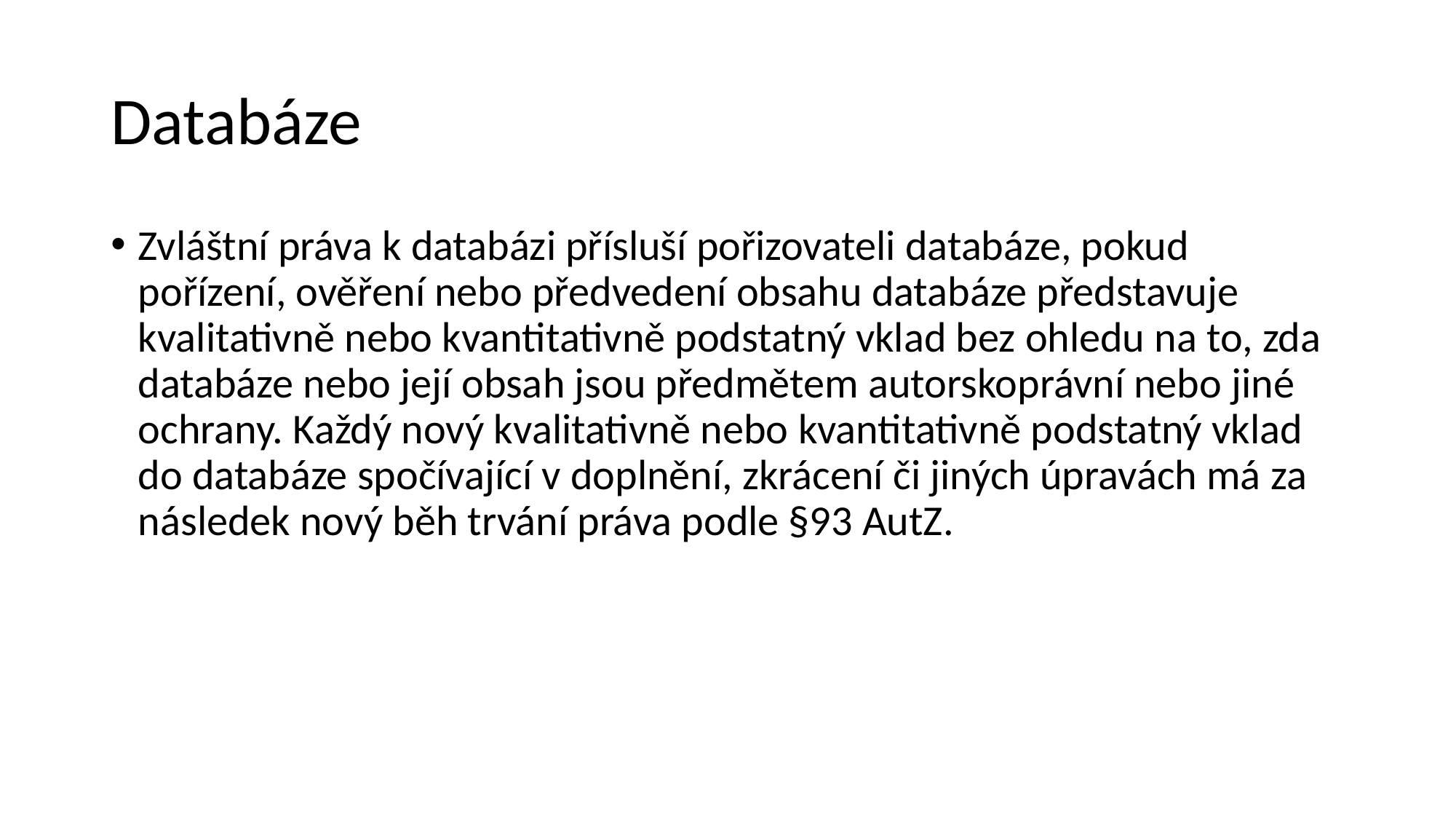

# Databáze
Zvláštní práva k databázi přísluší pořizovateli databáze, pokud pořízení, ověření nebo předvedení obsahu databáze představuje kvalitativně nebo kvantitativně podstatný vklad bez ohledu na to, zda databáze nebo její obsah jsou předmětem autorskoprávní nebo jiné ochrany. Každý nový kvalitativně nebo kvantitativně podstatný vklad do databáze spočívající v doplnění, zkrácení či jiných úpravách má za následek nový běh trvání práva podle §93 AutZ.